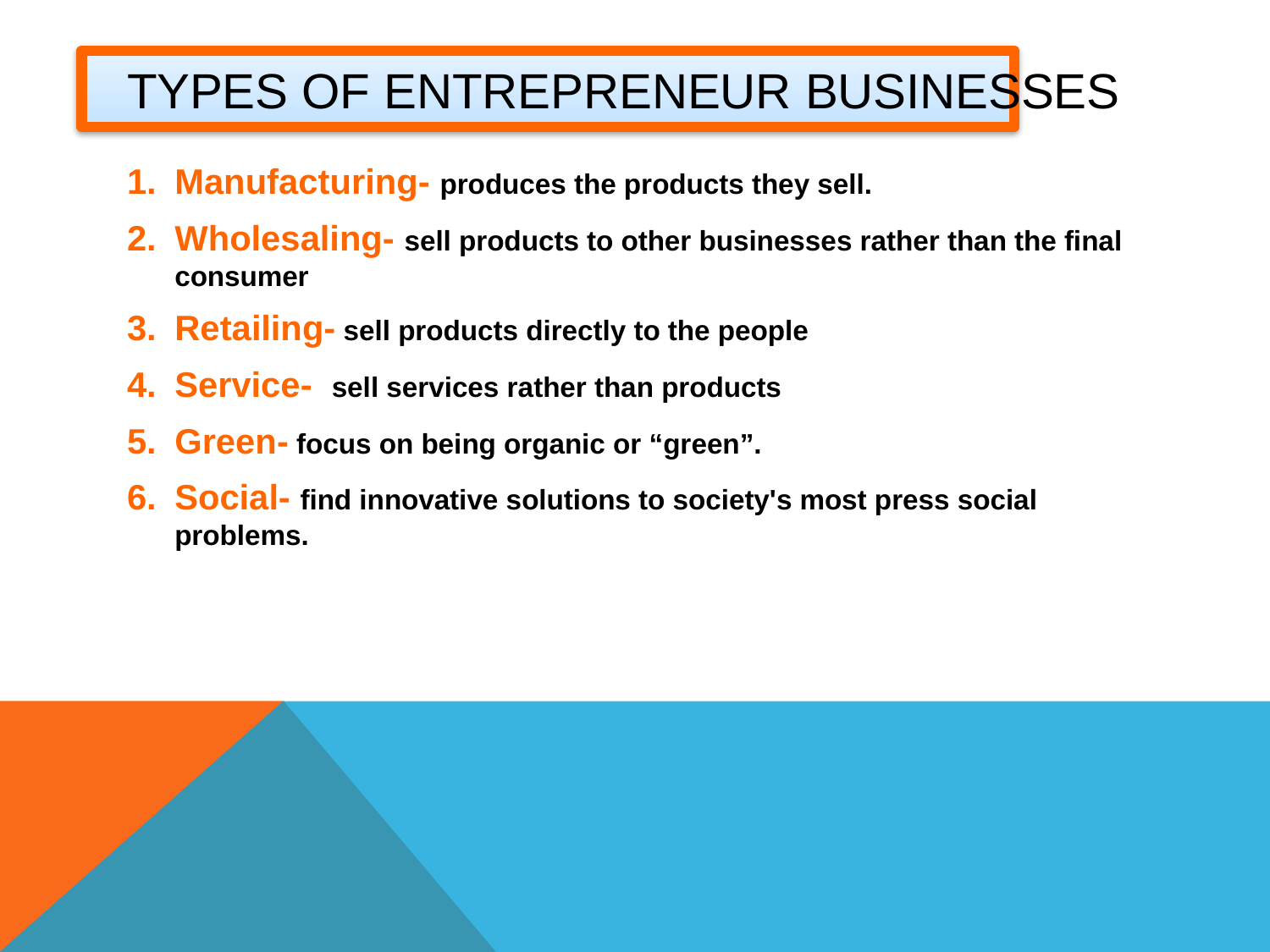

# Types of Entrepreneur businesses
Manufacturing- produces the products they sell.
Wholesaling- sell products to other businesses rather than the final consumer
Retailing- sell products directly to the people
Service-  sell services rather than products
Green- focus on being organic or “green”.
Social- find innovative solutions to society's most press social problems.